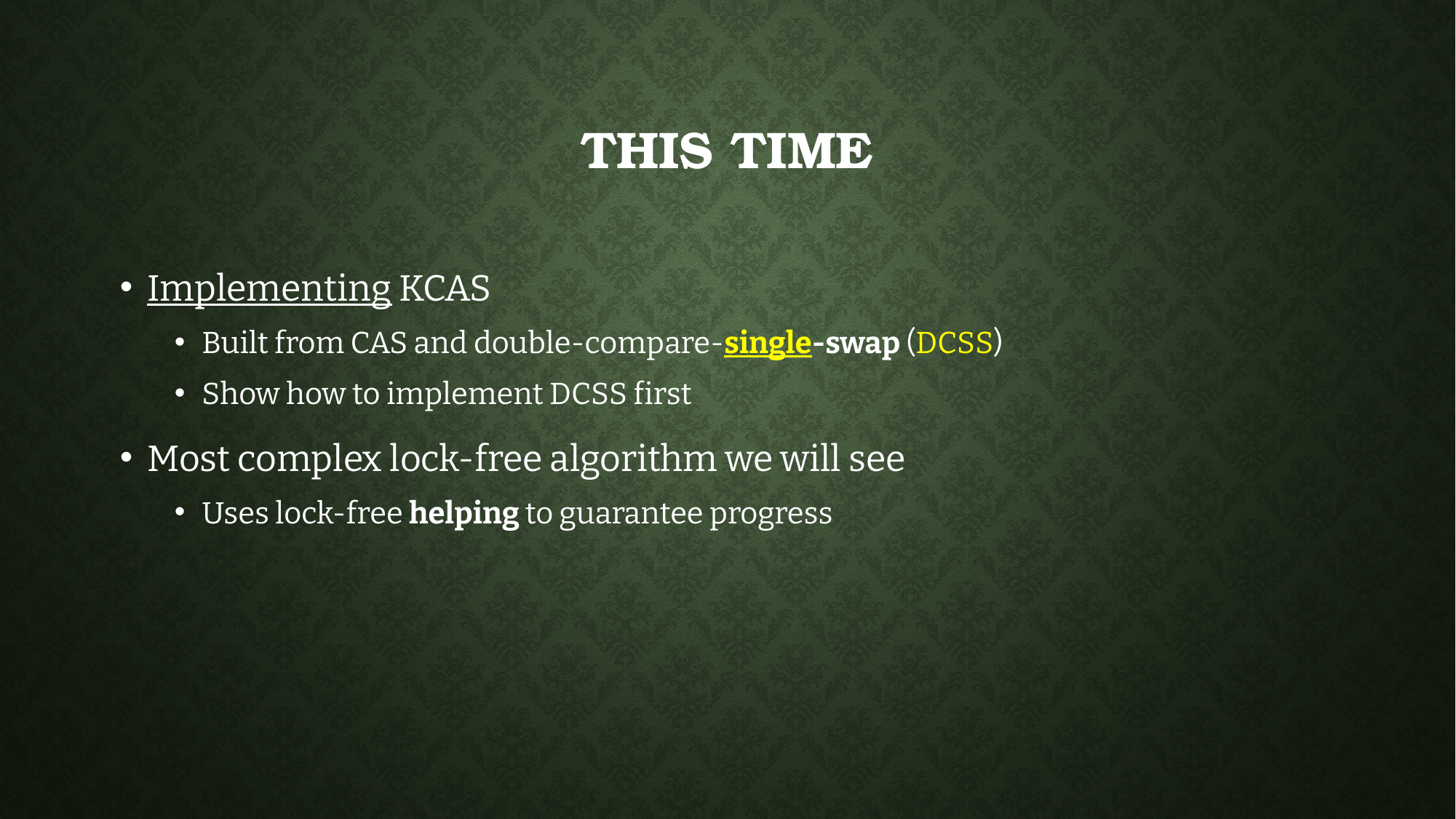

# This time
Implementing KCAS
Built from CAS and double-compare-single-swap (DCSS)
Show how to implement DCSS first
Most complex lock-free algorithm we will see
Uses lock-free helping to guarantee progress